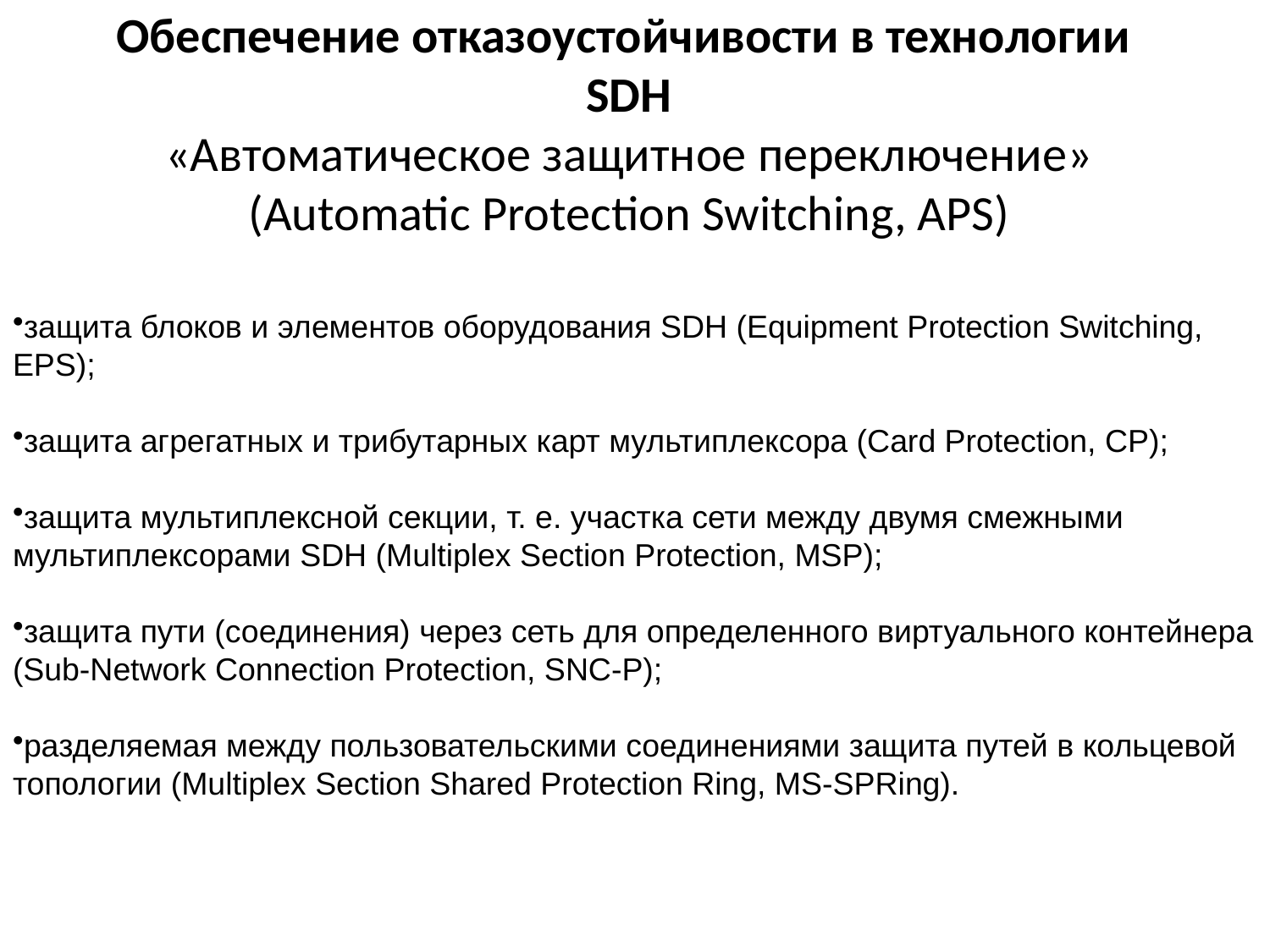

# Обеспечение отказоустойчивости в технологии  SDH «Автоматическое защитное переключение» (Automatic Protection Switching, APS)
защита блоков и элементов оборудования SDH (Equipment Protection Switching, EPS);

защита агрегатных и трибутарных карт мультиплексора (Card Protection, CP);

защита мультиплексной секции, т. е. участка сети между двумя смежными мультиплексорами SDH (Multiplex Section Protection, MSP);

защита пути (соединения) через сеть для определенного виртуального контейнера (Sub-Network Connection Protection, SNC-P);

разделяемая между пользовательскими соединениями защита путей в кольцевой топологии (Multiplex Section Shared Protection Ring, MS-SPRing).